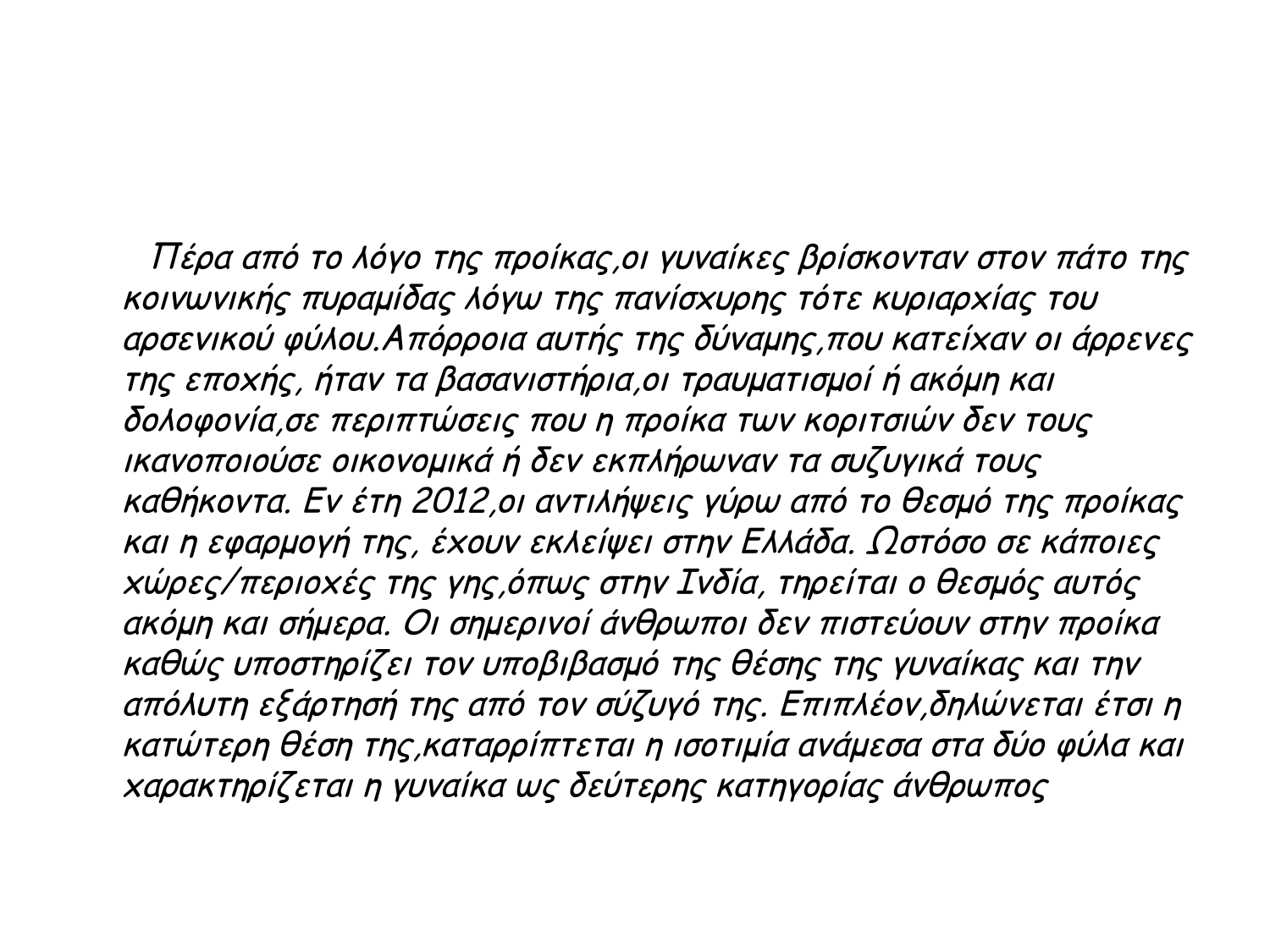

#
       Πέρα από το λόγο της προίκας,οι γυναίκες βρίσκονταν στον πάτο της κοινωνικής πυραμίδας λόγω της πανίσχυρης τότε κυριαρχίας του αρσενικού φύλου.Απόρροια αυτής της δύναμης,που κατείχαν οι άρρενες της εποχής, ήταν τα βασανιστήρια,οι τραυματισμοί ή ακόμη και δολοφονία,σε περιπτώσεις που η προίκα των κοριτσιών δεν τους ικανοποιούσε οικονομικά ή δεν εκπλήρωναν τα συζυγικά τους καθήκοντα. Εν έτη 2012,οι αντιλήψεις γύρω από το θεσμό της προίκας και η εφαρμογή της, έχουν εκλείψει στην Ελλάδα. Ωστόσο σε κάποιες χώρες/περιοχές της γης,όπως στην Ινδία, τηρείται ο θεσμός αυτός ακόμη και σήμερα. Οι σημερινοί άνθρωποι δεν πιστεύουν στην προίκα καθώς υποστηρίζει τον υποβιβασμό της θέσης της γυναίκας και την απόλυτη εξάρτησή της από τον σύζυγό της. Επιπλέον,δηλώνεται έτσι η κατώτερη θέση της,καταρρίπτεται η ισοτιμία ανάμεσα στα δύο φύλα και χαρακτηρίζεται η γυναίκα ως δεύτερης κατηγορίας άνθρωπος